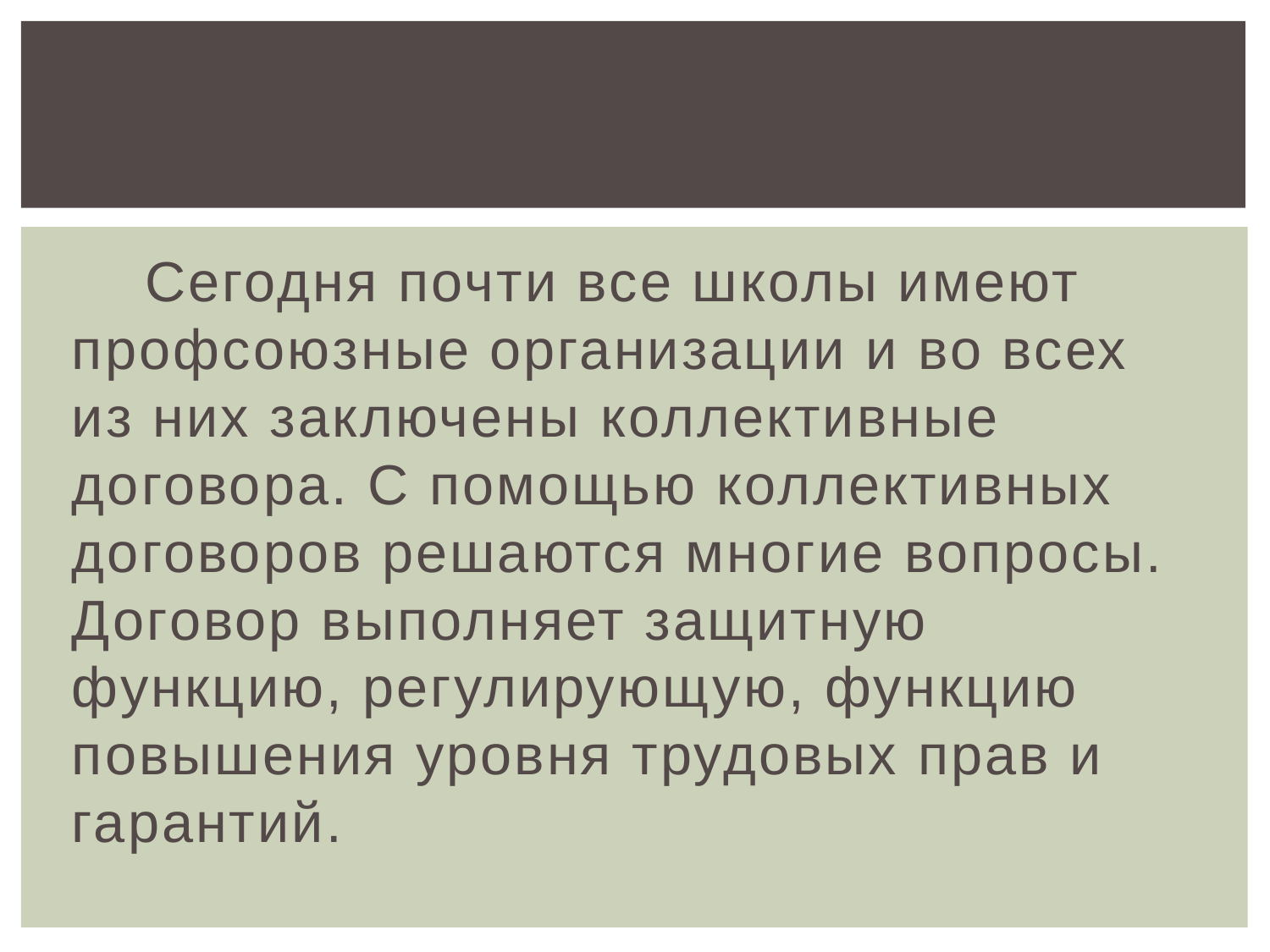

Сегодня почти все школы имеют профсоюзные организации и во всех из них заключены коллективные договора. С помощью коллективных договоров решаются многие вопросы. Договор выполняет защитную функцию, регулирующую, функцию повышения уровня трудовых прав и гарантий.